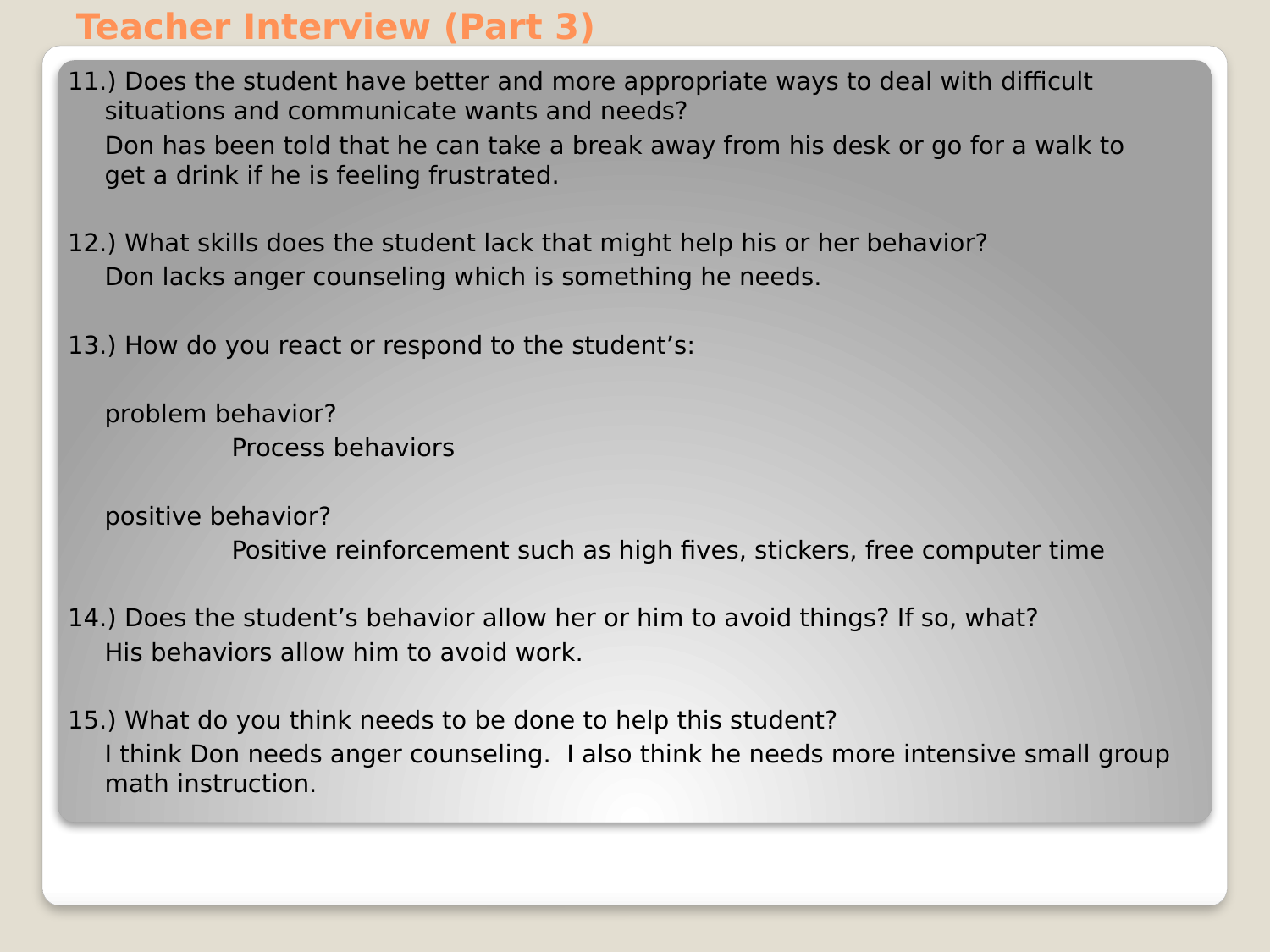

# Teacher Interview (Part 3)
11.) Does the student have better and more appropriate ways to deal with difficult situations and communicate wants and needs?
	Don has been told that he can take a break away from his desk or go for a walk to get a drink if he is feeling frustrated.

12.) What skills does the student lack that might help his or her behavior?
	Don lacks anger counseling which is something he needs.

13.) How do you react or respond to the student’s:

	problem behavior?
		Process behaviors

	positive behavior?
		Positive reinforcement such as high fives, stickers, free computer time

14.) Does the student’s behavior allow her or him to avoid things? If so, what?
	His behaviors allow him to avoid work.

15.) What do you think needs to be done to help this student?
	I think Don needs anger counseling.  I also think he needs more intensive small group math instruction.